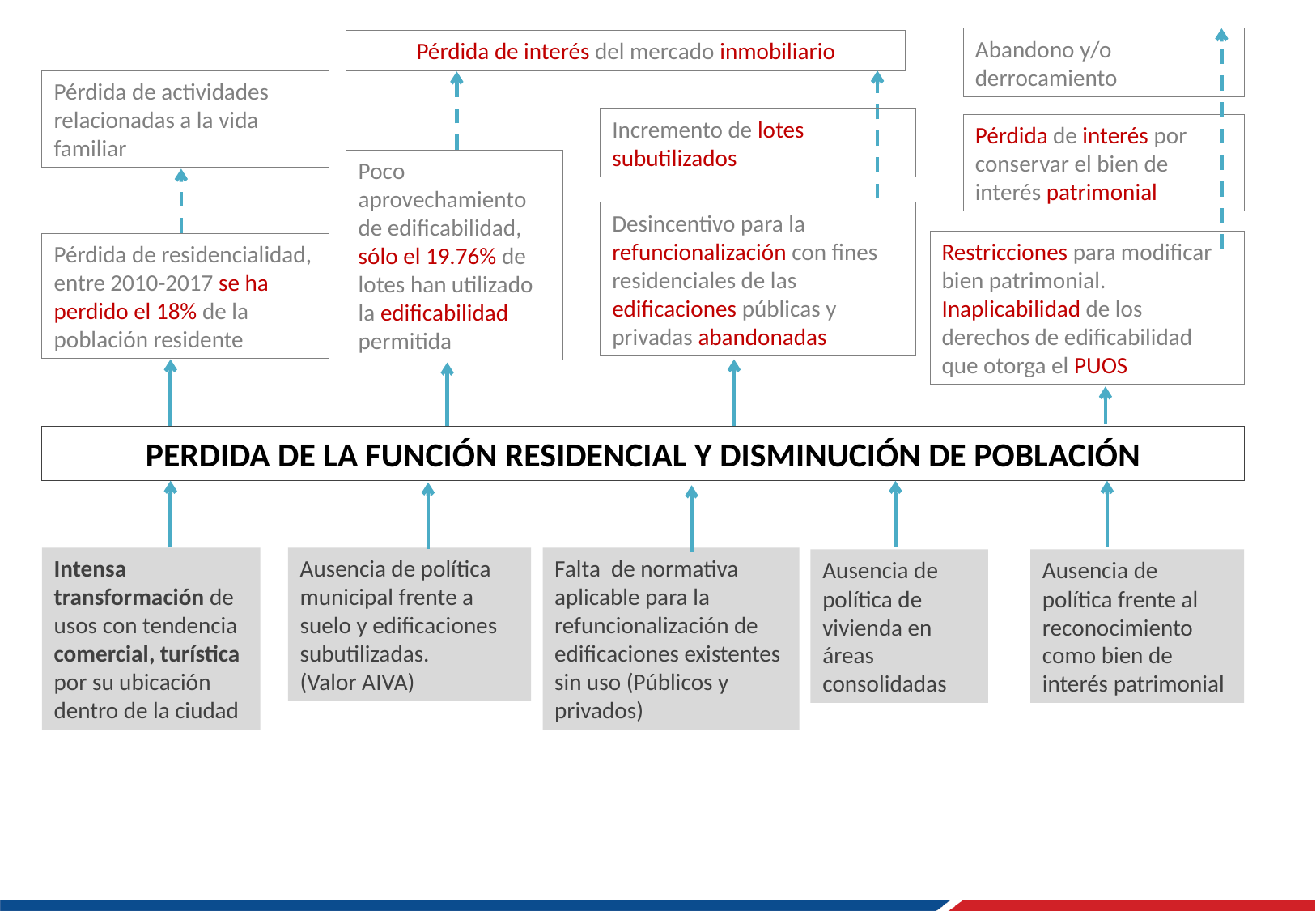

Abandono y/o derrocamiento
Pérdida de interés del mercado inmobiliario
Pérdida de actividades relacionadas a la vida familiar
Incremento de lotes subutilizados
Pérdida de interés por conservar el bien de interés patrimonial
Poco aprovechamiento de edificabilidad, sólo el 19.76% de lotes han utilizado la edificabilidad permitida
Desincentivo para la refuncionalización con fines residenciales de las edificaciones públicas y privadas abandonadas
Restricciones para modificar bien patrimonial. Inaplicabilidad de los derechos de edificabilidad que otorga el PUOS
Pérdida de residencialidad, entre 2010-2017 se ha perdido el 18% de la población residente
PERDIDA DE LA FUNCIÓN RESIDENCIAL Y DISMINUCIÓN DE POBLACIÓN
Intensa transformación de usos con tendencia comercial, turística  por su ubicación dentro de la ciudad
Ausencia de política municipal frente a suelo y edificaciones subutilizadas.
(Valor AIVA)
Falta  de normativa aplicable para la refuncionalización de edificaciones existentes sin uso (Públicos y privados)
Ausencia de política frente al reconocimiento como bien de interés patrimonial
Ausencia de política de vivienda en áreas consolidadas